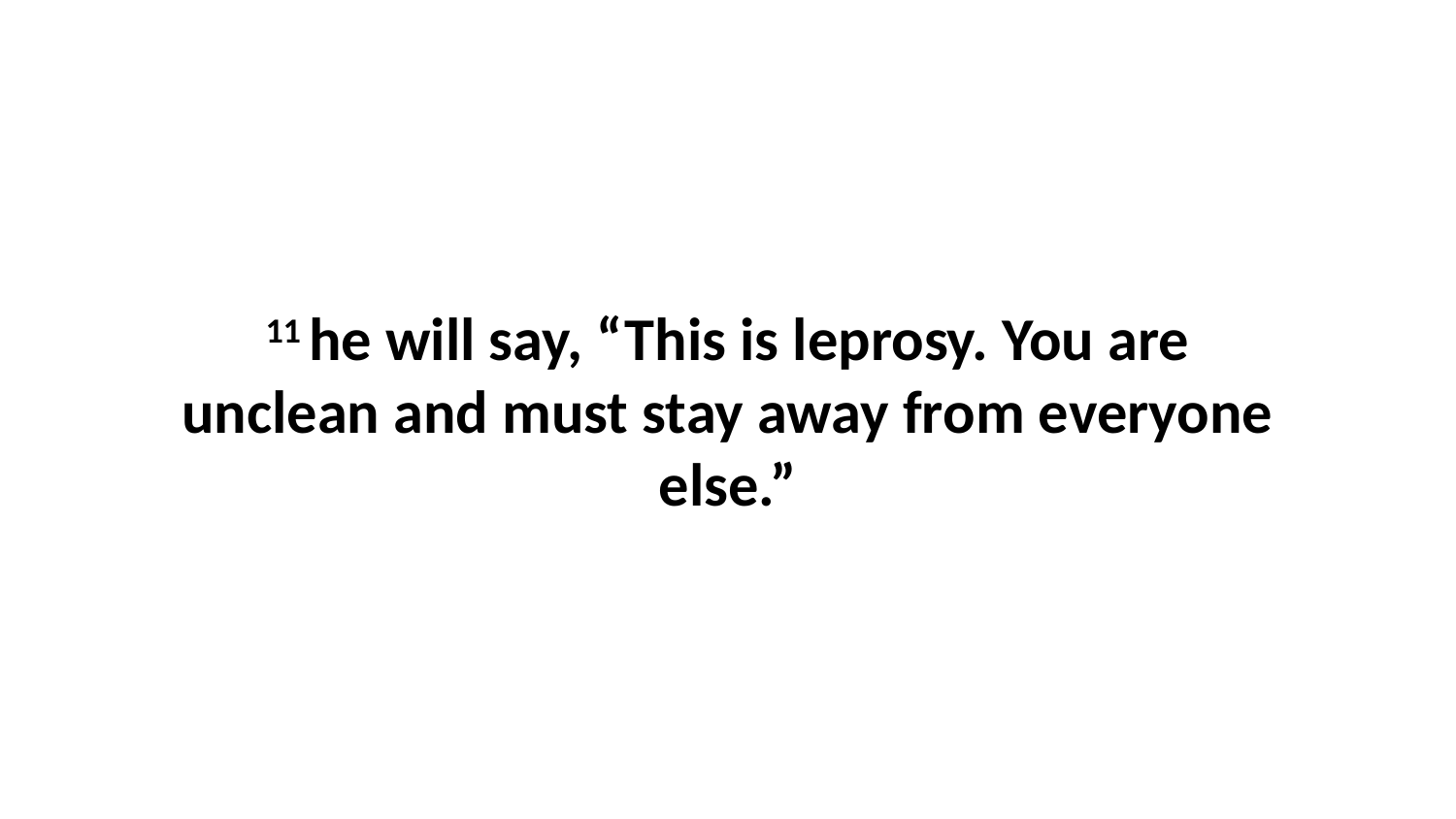

11 he will say, “This is leprosy. You are unclean and must stay away from everyone else.”